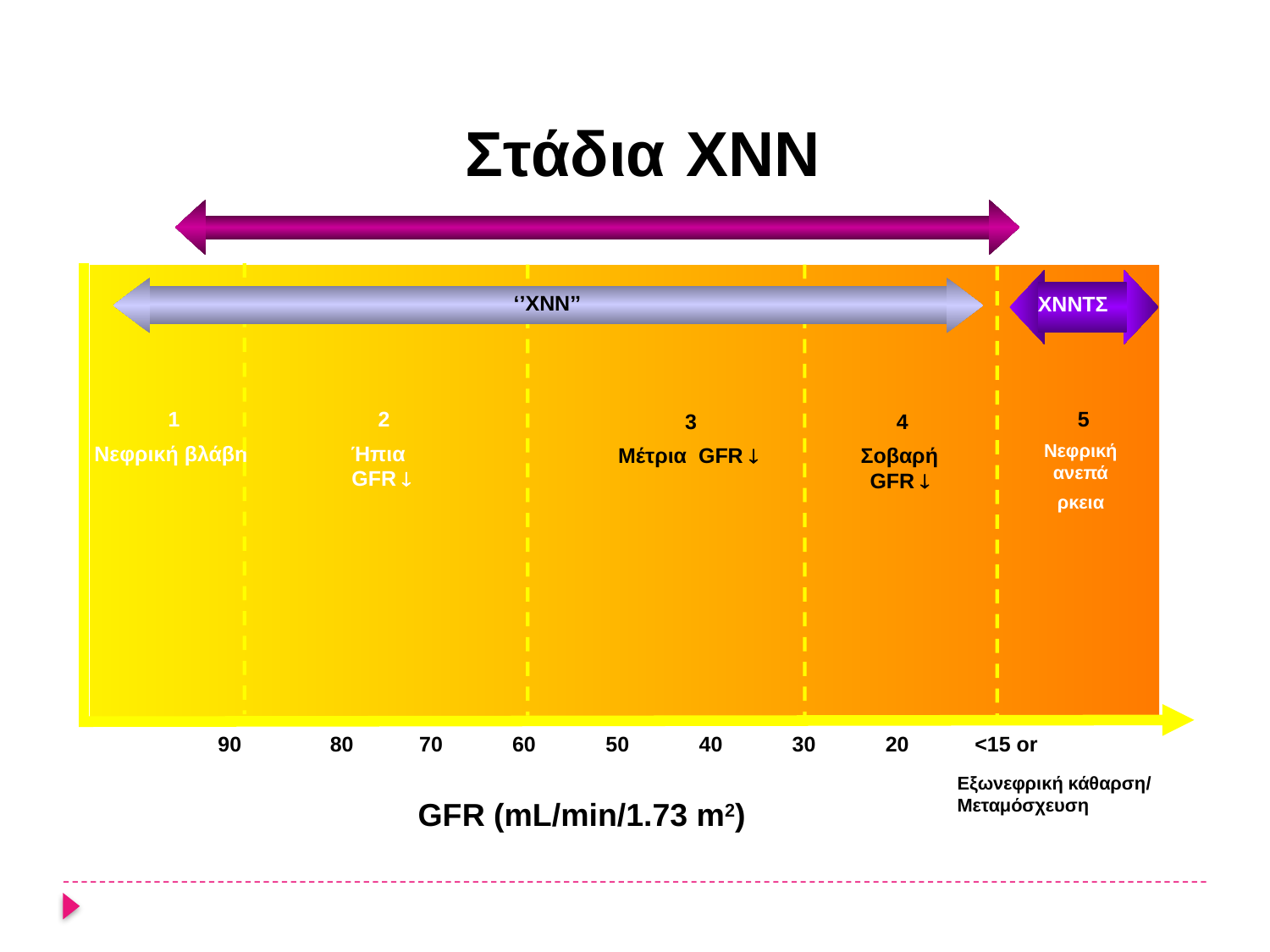

Στάδια ΧΝΝ

ΧΝΝΤΣ

‘’ΧΝΝ’’
 1
Νεφρική βλάβη
 2
Ήπια  GFR ↓
 5
Νεφρική ανεπά
ρκεια
 3
Μέτρια  GFR ↓
 4
Σοβαρή GFR ↓

90
80
70
60
50
40
30
20
<15 or
Εξωνεφρική κάθαρση/
Μεταμόσχευση
GFR (mL/min/1.73 m2)